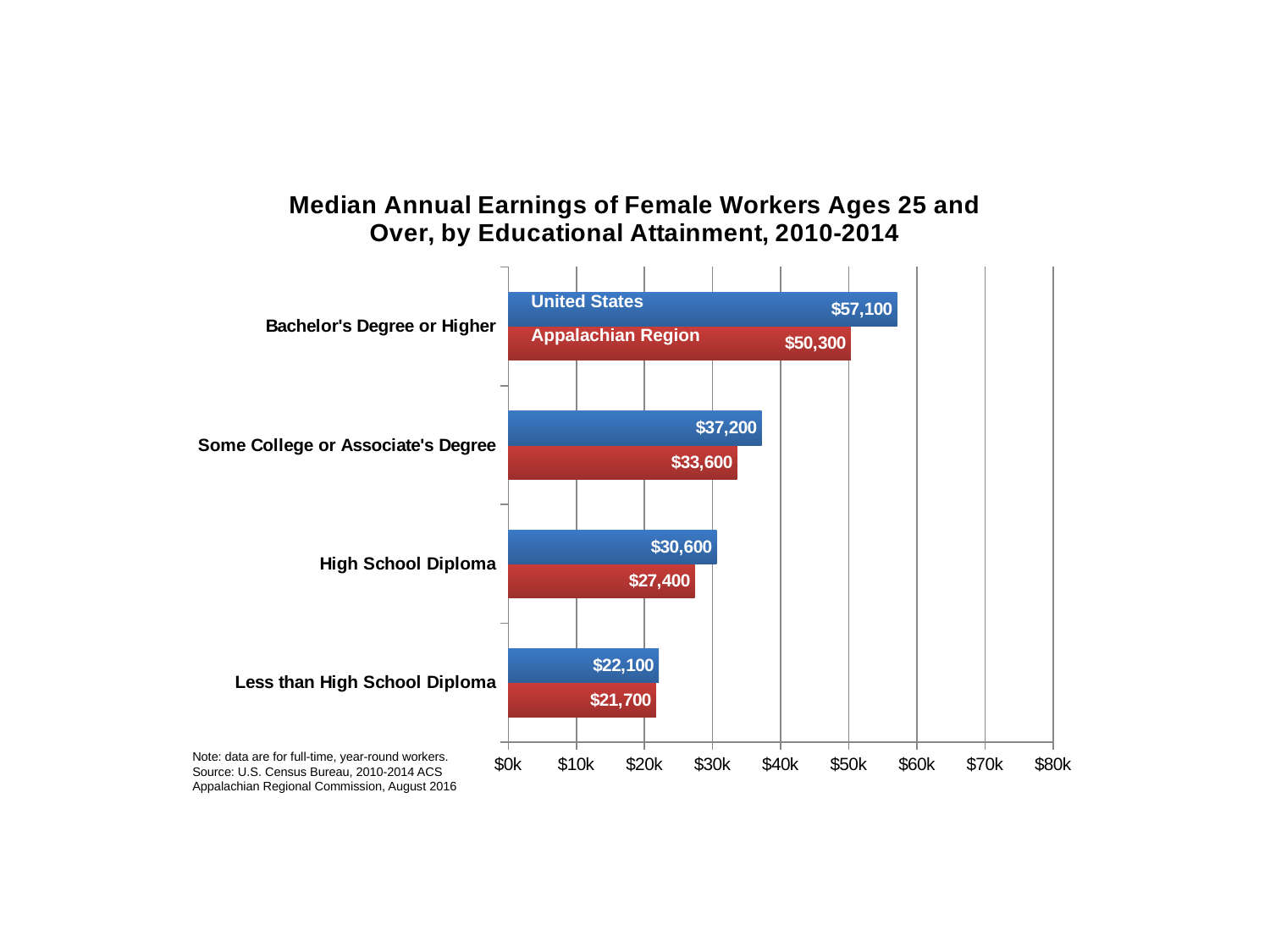

### Chart: Median Annual Earnings of Female Workers Ages 25 and Over, by Educational Attainment, 2010-2014

| Category | Appalachian Region | United States |
|---|---|---|
| Less than High School Diploma | 21700.0 | 22100.0 |
| High School Diploma | 27400.0 | 30600.0 |
| Some College or Associate's Degree | 33600.0 | 37200.0 |
| Bachelor's Degree or Higher | 50300.0 | 57100.0 |
United States
Appalachian Region
Note: data are for full-time, year-round workers.
Source: U.S. Census Bureau, 2010-2014 ACS
Appalachian Regional Commission, August 2016